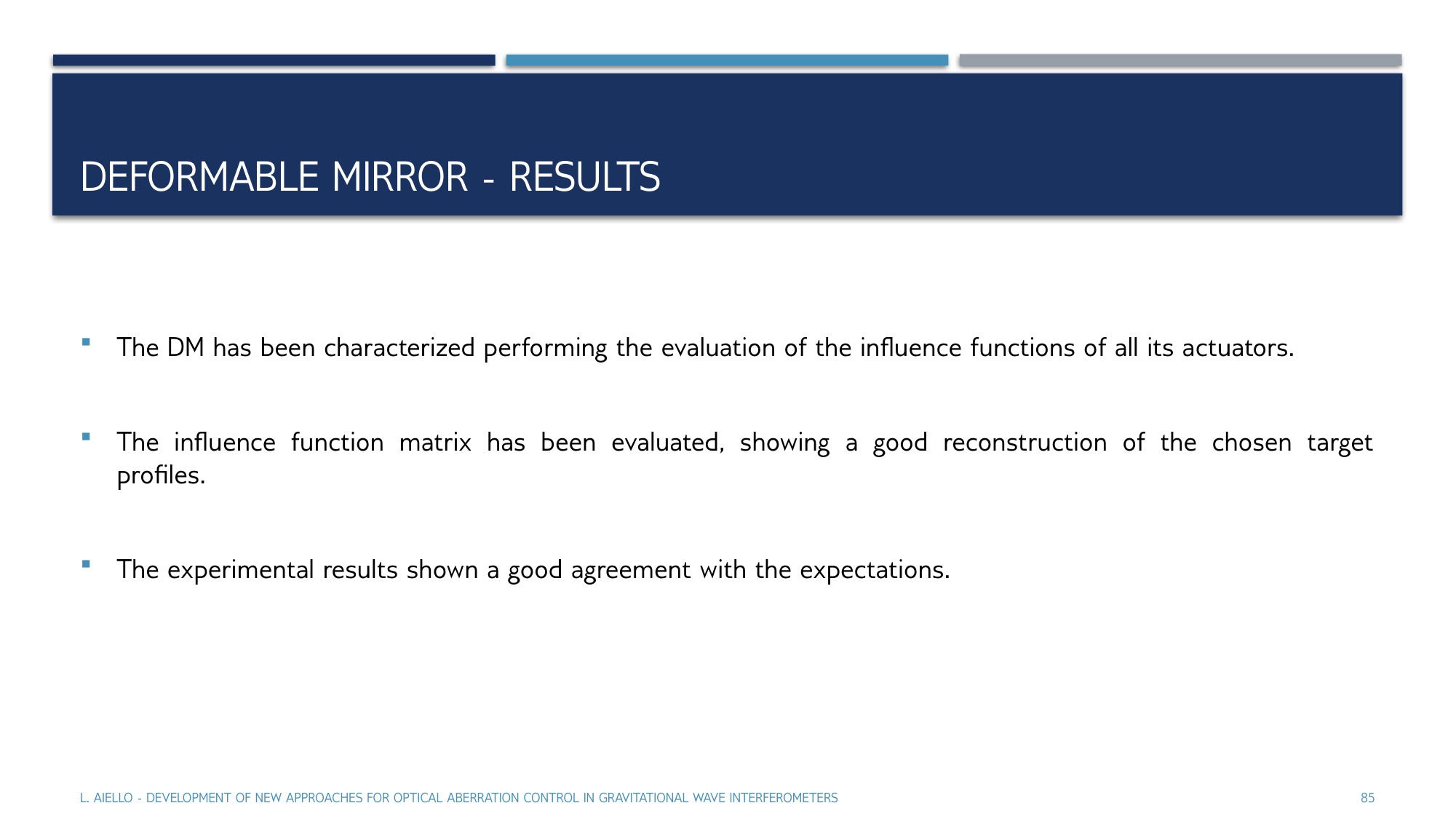

# Deformable mirror - results
The DM has been characterized performing the evaluation of the influence functions of all its actuators.

The influence function matrix has been evaluated, showing a good reconstruction of the chosen target profiles.

The experimental results shown a good agreement with the expectations.

85
L. Aiello - Development of new approaches for optical aberration control in gravitational wave interferometers